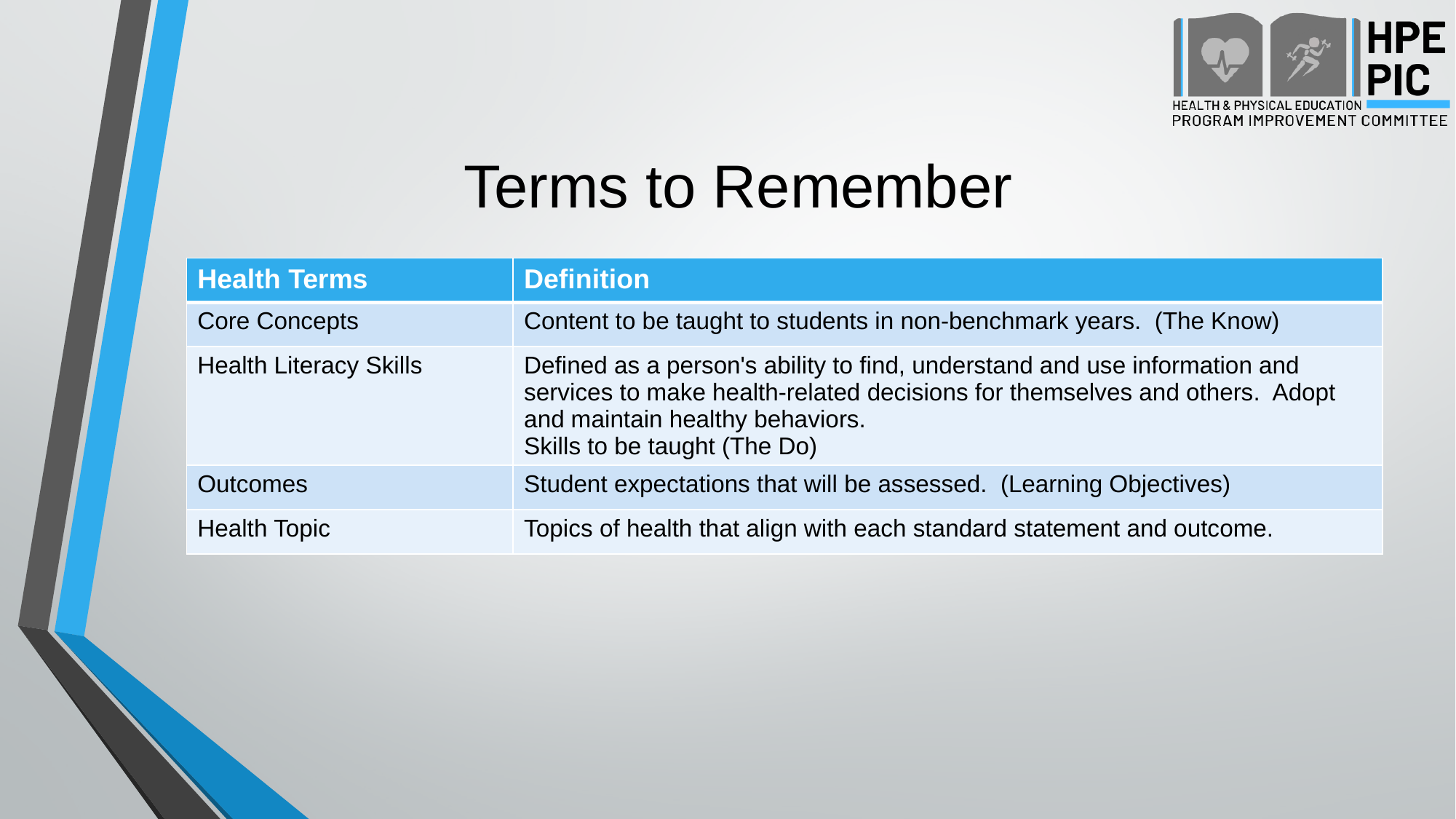

# Terms to Remember
| Health Terms | Definition |
| --- | --- |
| Core Concepts | Content to be taught to students in non-benchmark years. (The Know) |
| Health Literacy Skills | Defined as a person's ability to find, understand and use information and services to make health-related decisions for themselves and others.  Adopt and maintain healthy behaviors.  Skills to be taught (The Do) |
| Outcomes | Student expectations that will be assessed. (Learning Objectives) |
| Health Topic | Topics of health that align with each standard statement and outcome. |